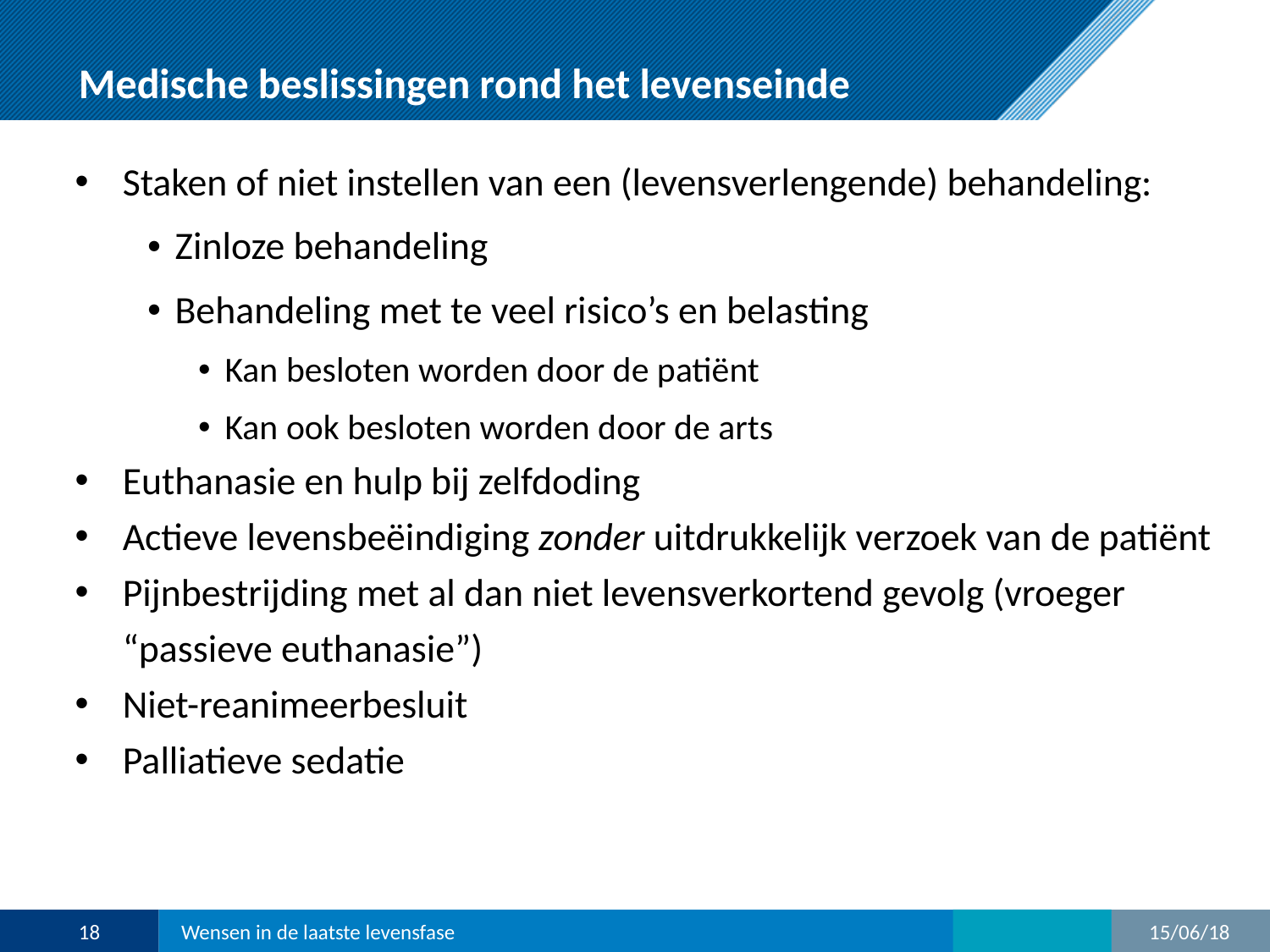

# Medische beslissingen rond het levenseinde
Staken of niet instellen van een (levensverlengende) behandeling:
Zinloze behandeling
Behandeling met te veel risico’s en belasting
Kan besloten worden door de patiënt
Kan ook besloten worden door de arts
Euthanasie en hulp bij zelfdoding
Actieve levensbeëindiging zonder uitdrukkelijk verzoek van de patiënt
Pijnbestrijding met al dan niet levensverkortend gevolg (vroeger “passieve euthanasie”)
Niet-reanimeerbesluit
Palliatieve sedatie
18
Wensen in de laatste levensfase
15/06/18